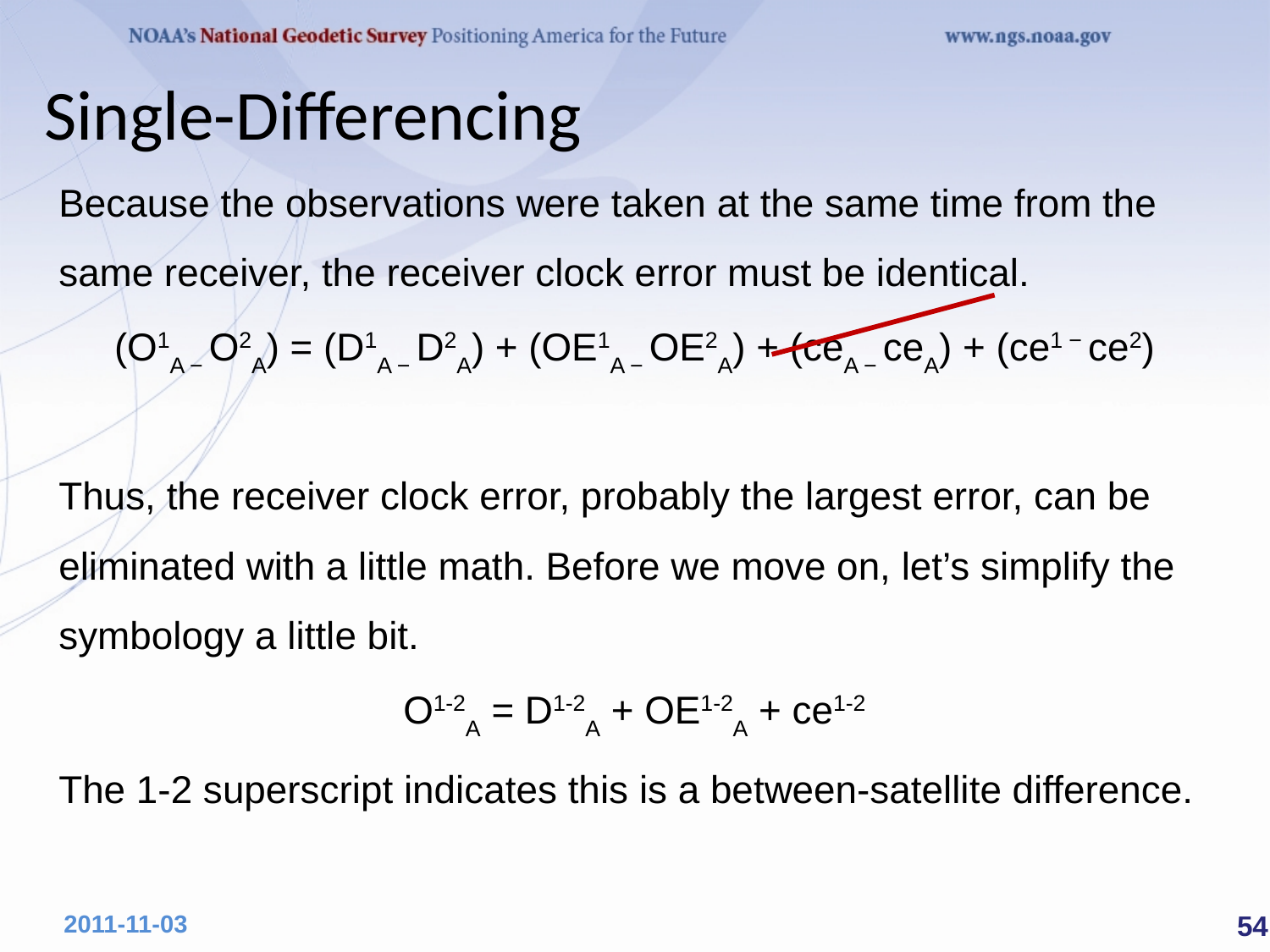

Single-Differencing
Because the observations were taken at the same time from the same receiver, the receiver clock error must be identical.
(O1A − O2A) = (D1A − D2A) + (OE1A − OE2A) + (ceA − ceA) + (ce1 − ce2)

Thus, the receiver clock error, probably the largest error, can be eliminated with a little math. Before we move on, let’s simplify the symbology a little bit.
O1-2A = D1-2A + OE1-2A + ce1-2
The 1-2 superscript indicates this is a between-satellite difference.

 54

2011-11-03